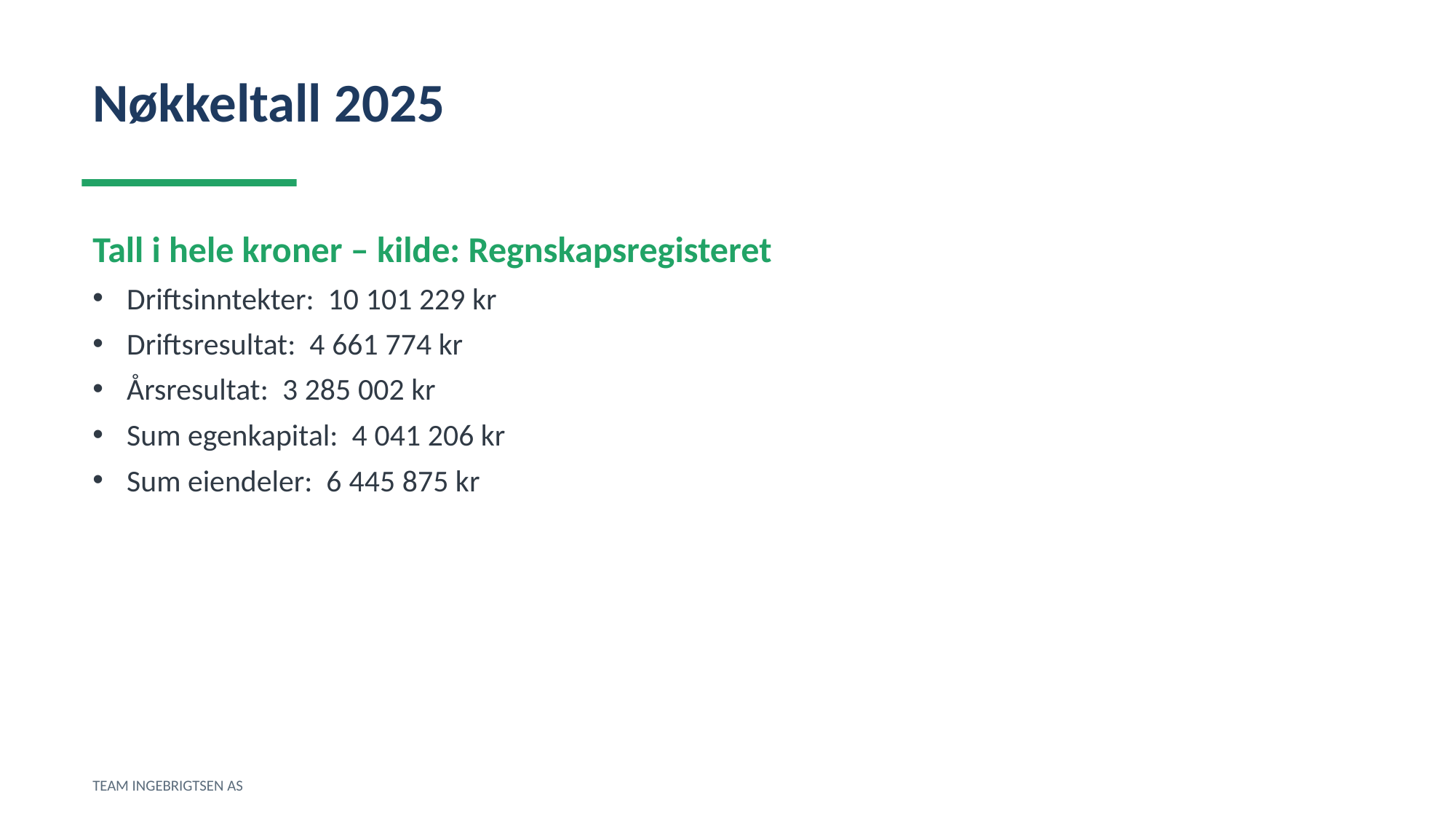

Nøkkeltall 2025

Tall i hele kroner – kilde: Regnskapsregisteret
Driftsinntekter:  10 101 229 kr
Driftsresultat:  4 661 774 kr
Årsresultat:  3 285 002 kr
Sum egenkapital:  4 041 206 kr
Sum eiendeler:  6 445 875 kr
TEAM INGEBRIGTSEN AS